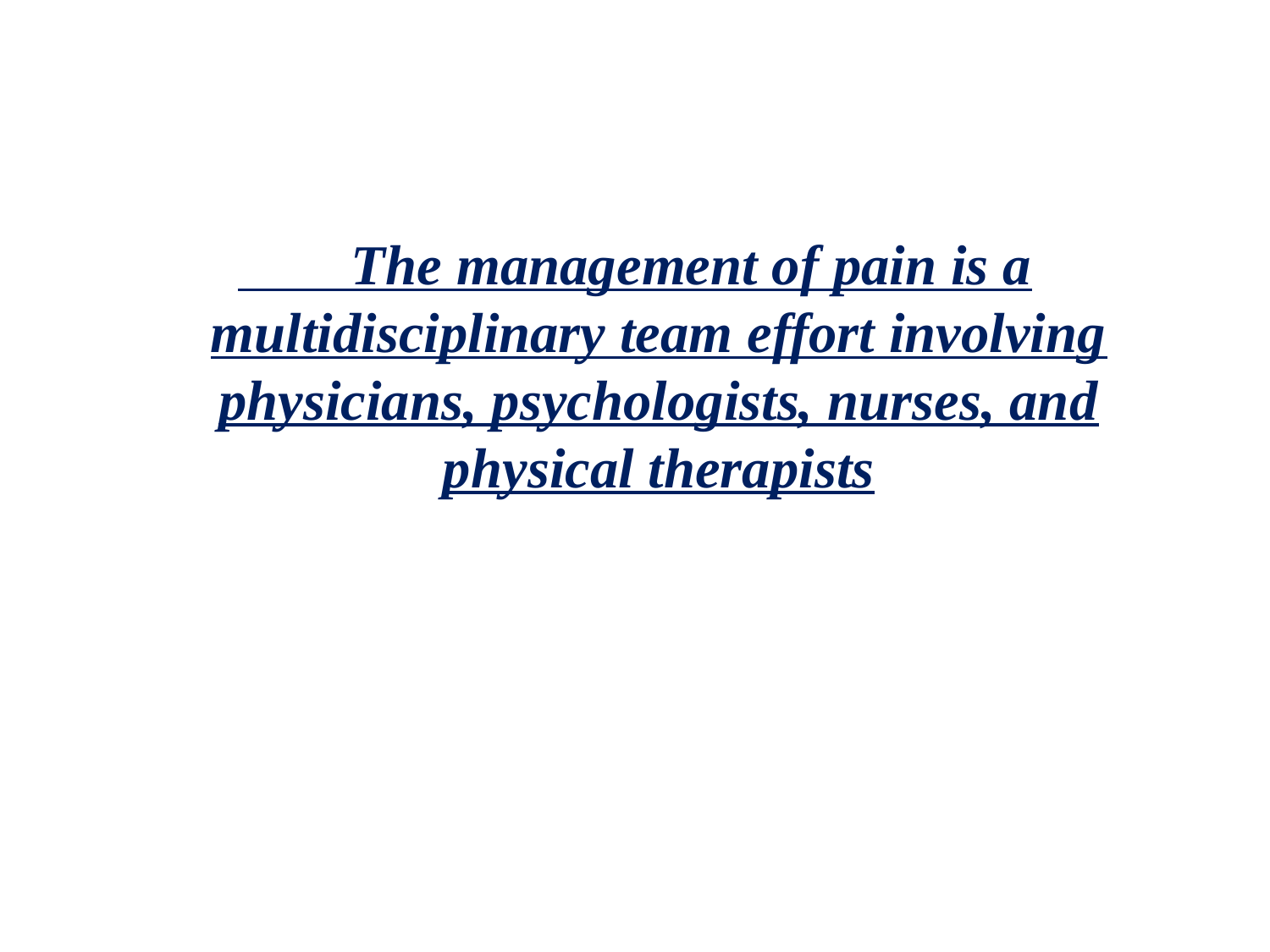

#
        The management of pain is a multidisciplinary team effort involving physicians, psychologists, nurses, and physical therapists